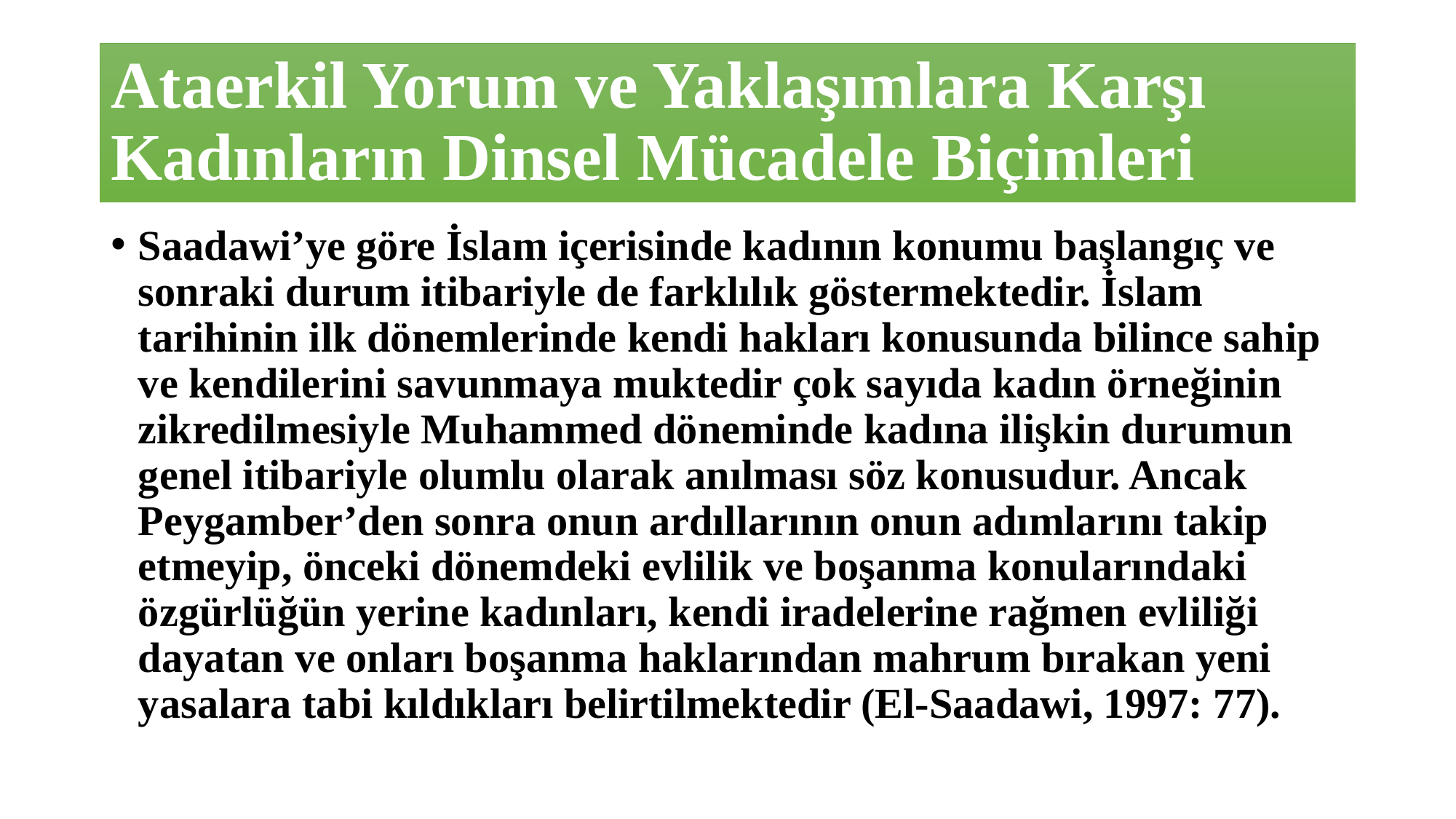

# Ataerkil Yorum ve Yaklaşımlara Karşı Kadınların Dinsel Mücadele Biçimleri
Saadawi’ye göre İslam içerisinde kadının konumu başlangıç ve sonraki durum itibariyle de farklılık göstermektedir. İslam tarihinin ilk dönemlerinde kendi hakları konusunda bilince sahip ve kendilerini savunmaya muktedir çok sayıda kadın örneğinin zikredilmesiyle Muhammed döneminde kadına ilişkin durumun genel itibariyle olumlu olarak anılması söz konusudur. Ancak Peygamber’den sonra onun ardıllarının onun adımlarını takip etmeyip, önceki dönemdeki evlilik ve boşanma konularındaki özgürlüğün yerine kadınları, kendi iradelerine rağmen evliliği dayatan ve onları boşanma haklarından mahrum bırakan yeni yasalara tabi kıldıkları belirtilmektedir (El-Saadawi, 1997: 77).